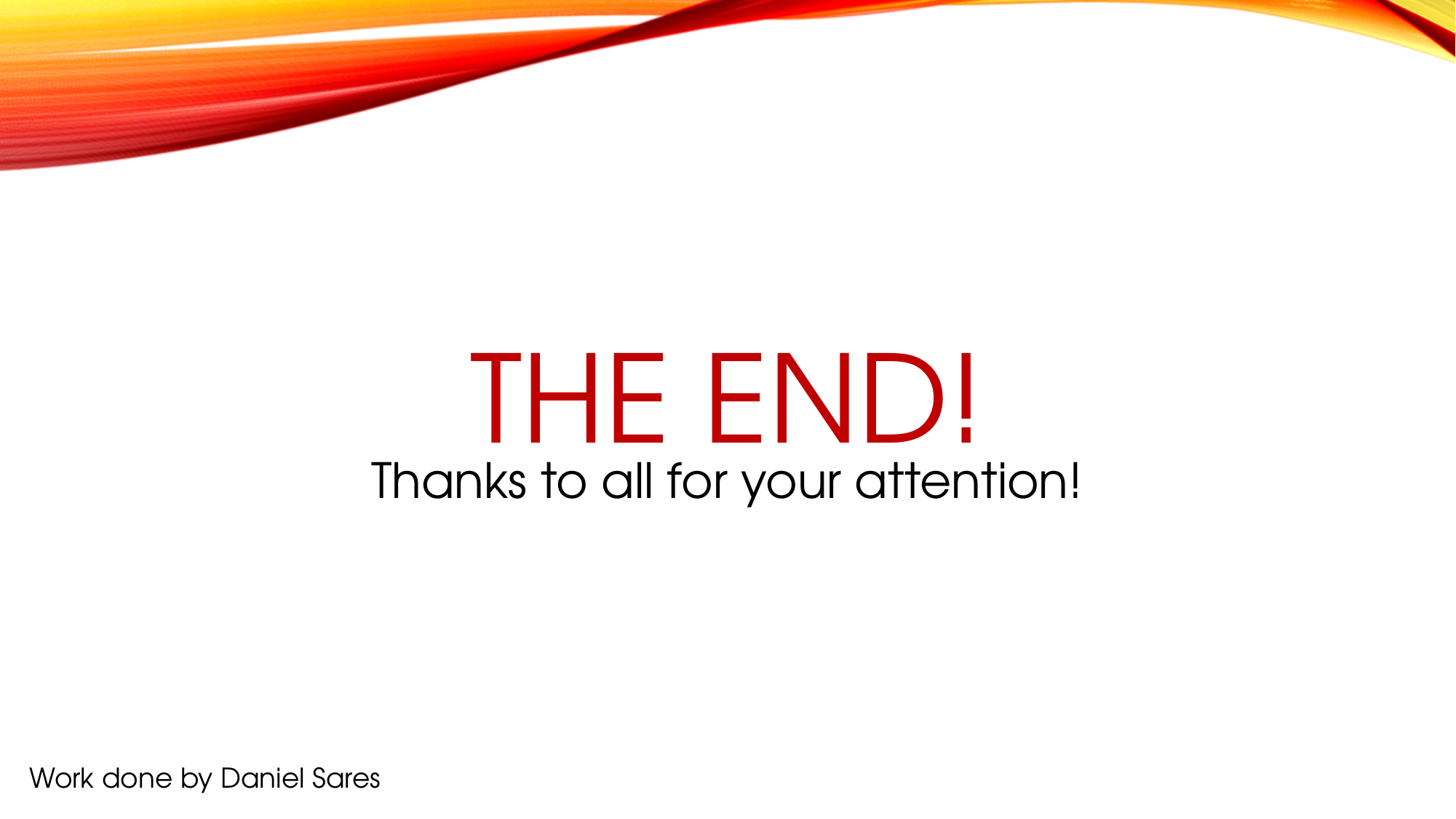

# THE END!
Thanks to all for your attention!
Work done by Daniel Sares